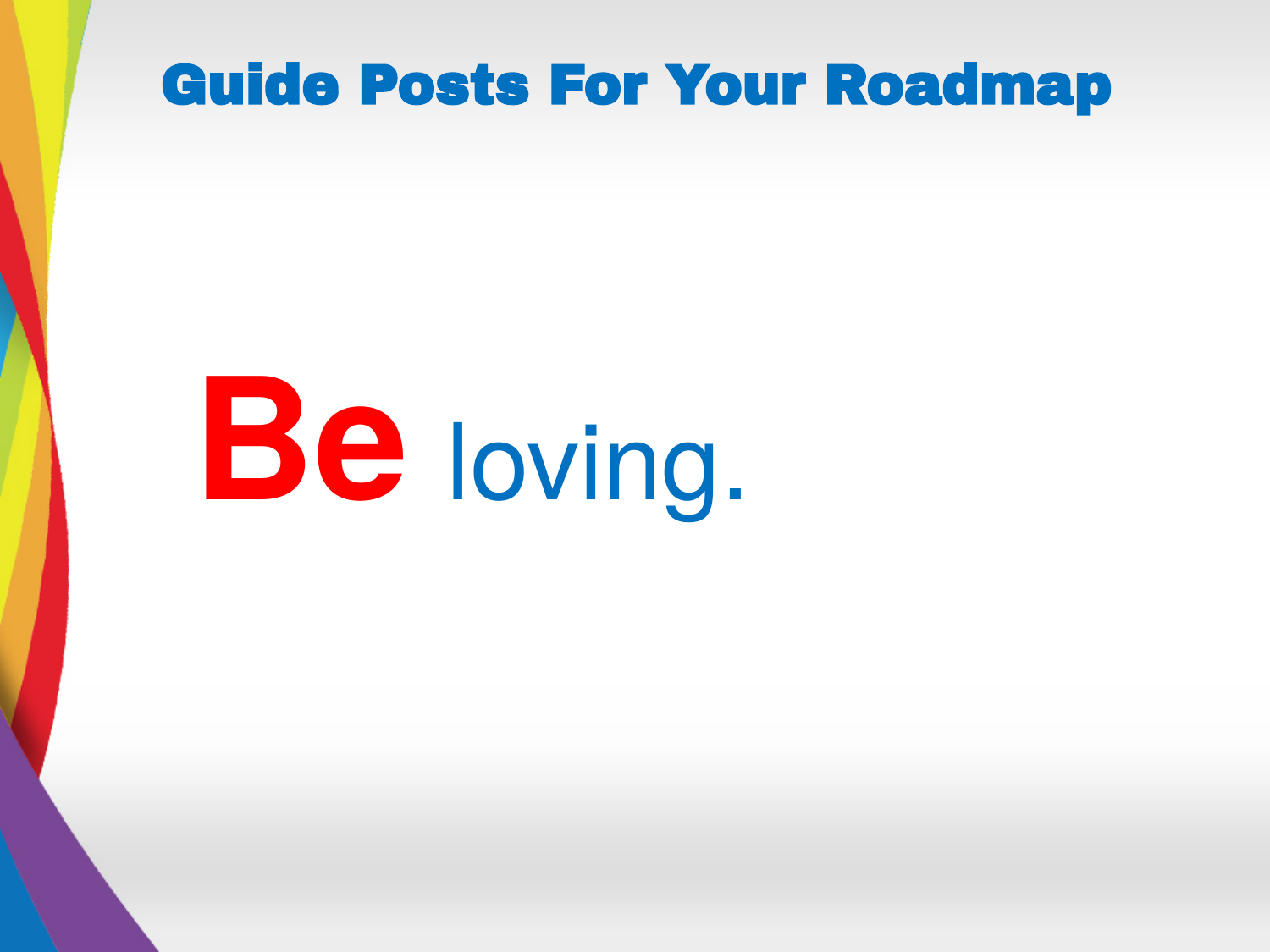

# Guide Posts For Your Roadmap

Be	loving.